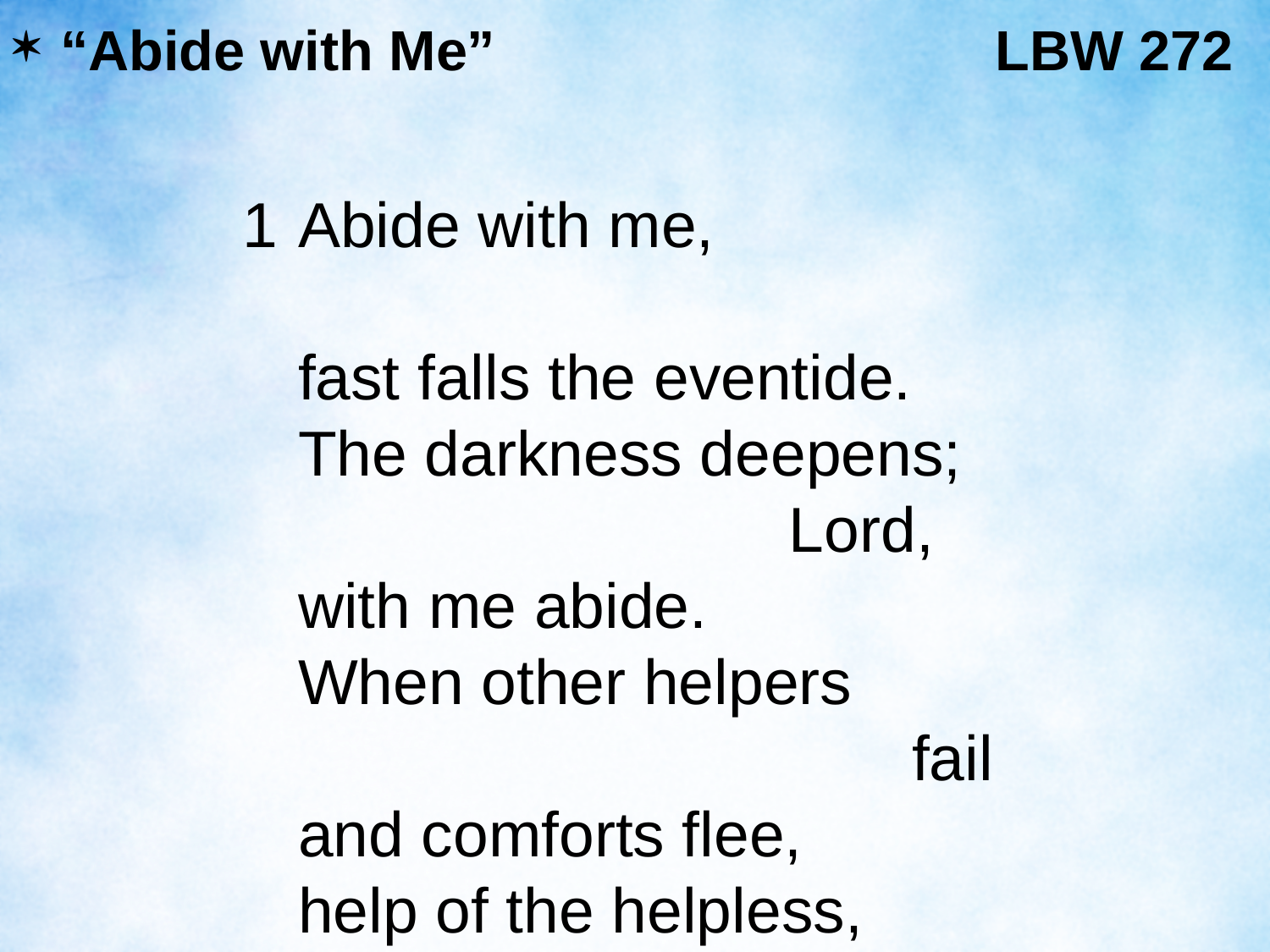

“Abide with Me”                                LBW 272
1	Abide with me,                                                          fast falls the eventide.
	The darkness deepens;                                Lord, with me abide.
	When other helpers                                             fail and comforts flee,
	help of the helpless,                                                  oh, abide with me.